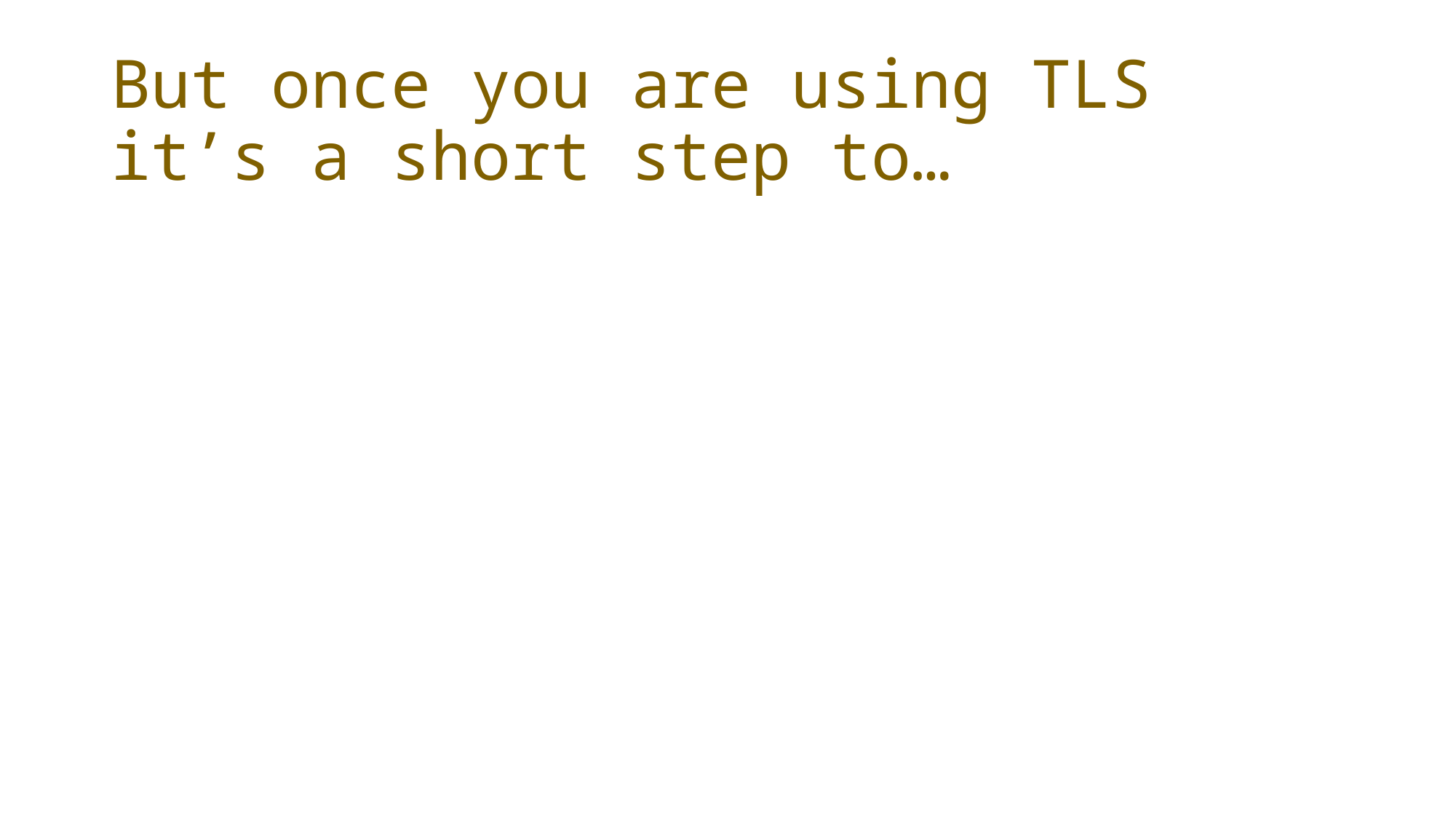

# But once you are using TLS it’s a short step to…